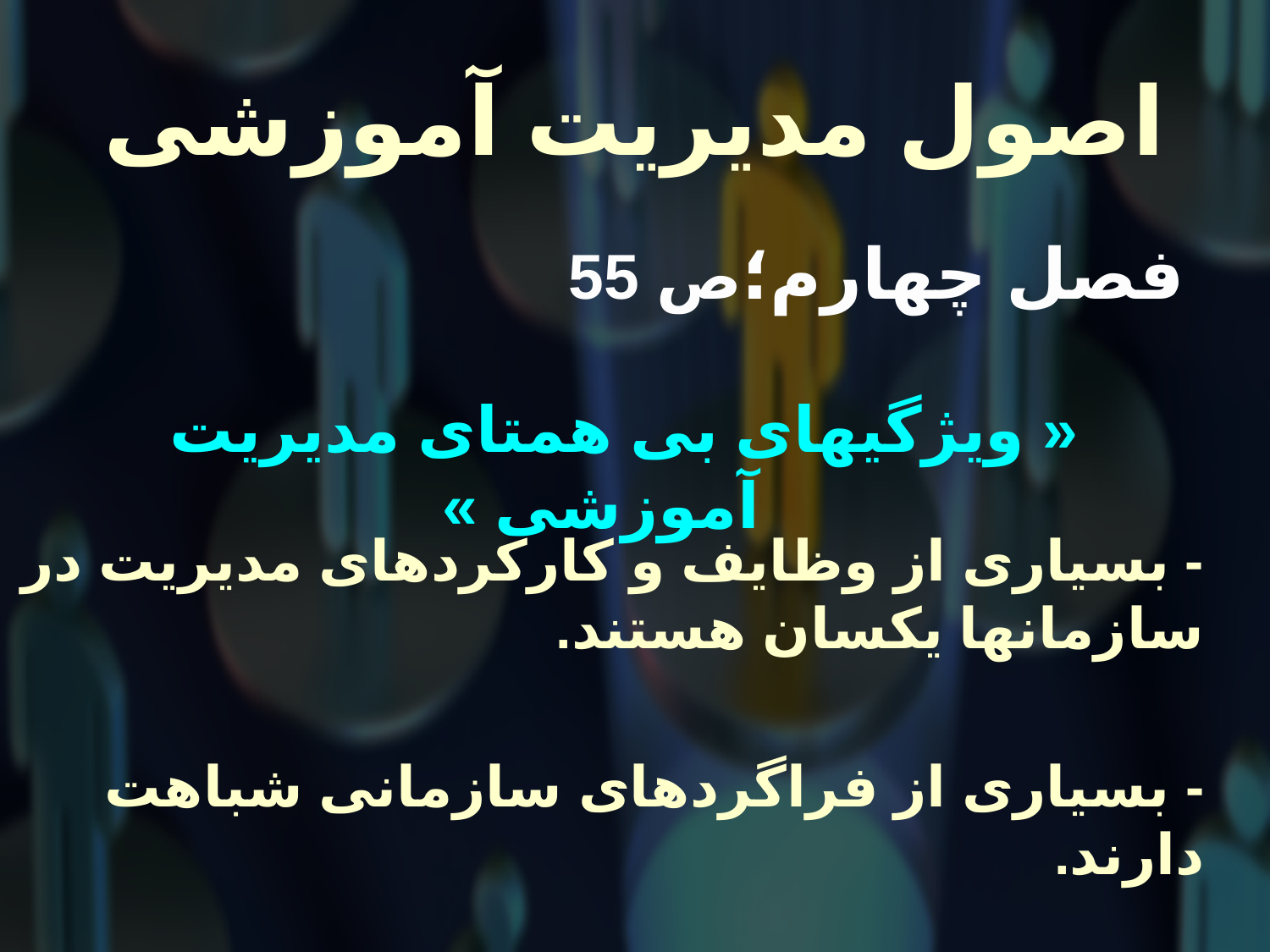

# اصول مدیریت آموزشی
 فصل چهارم؛ص 55

« ویژگیهای بی همتای مدیریت آموزشی »
- بسیاری از وظایف و کارکردهای مدیریت در سازمانها یکسان هستند.

- بسیاری از فراگردهای سازمانی شباهت دارند.